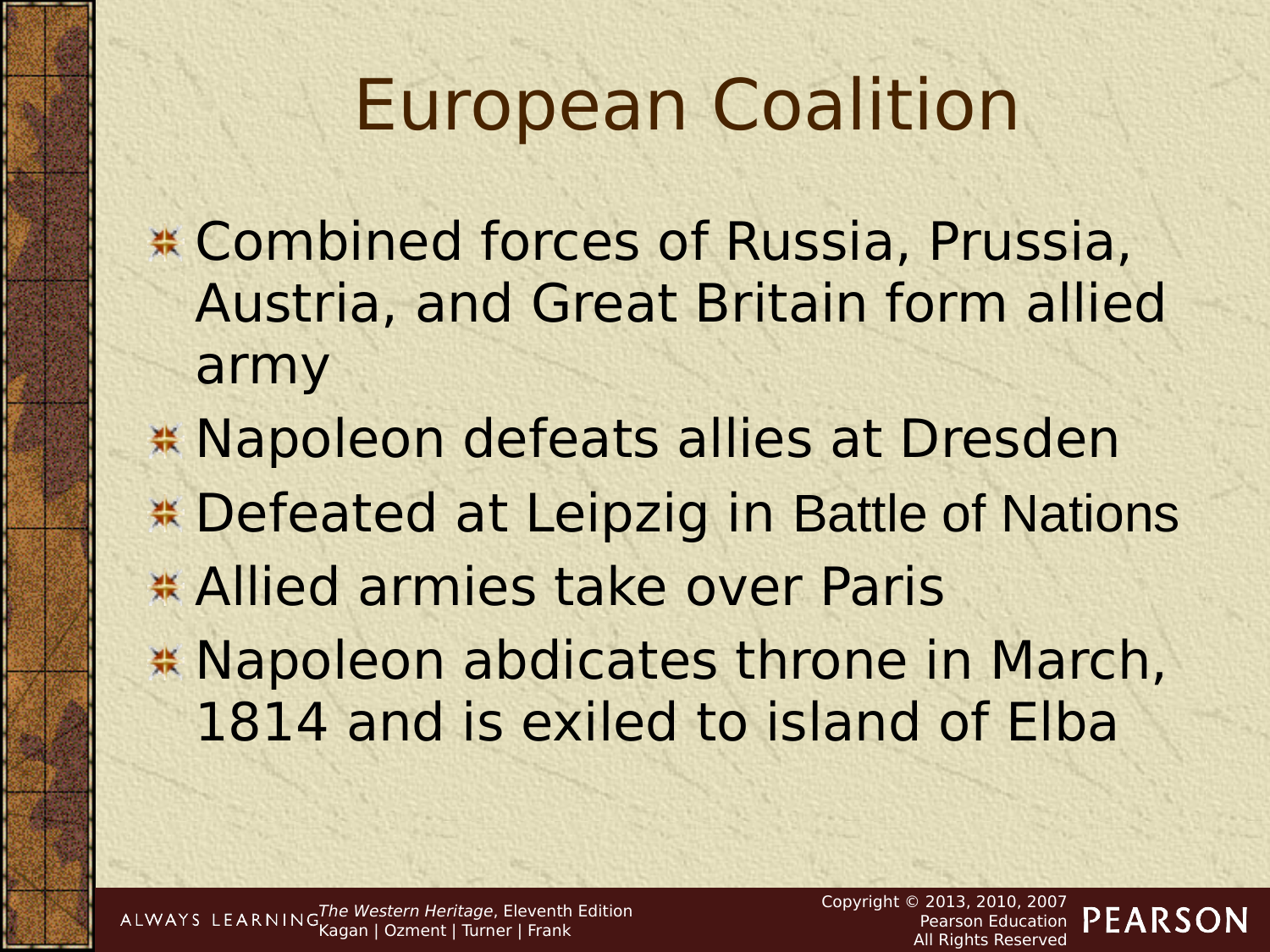

European Coalition
Combined forces of Russia, Prussia, Austria, and Great Britain form allied army
Napoleon defeats allies at Dresden
Defeated at Leipzig in Battle of Nations
Allied armies take over Paris
Napoleon abdicates throne in March, 1814 and is exiled to island of Elba